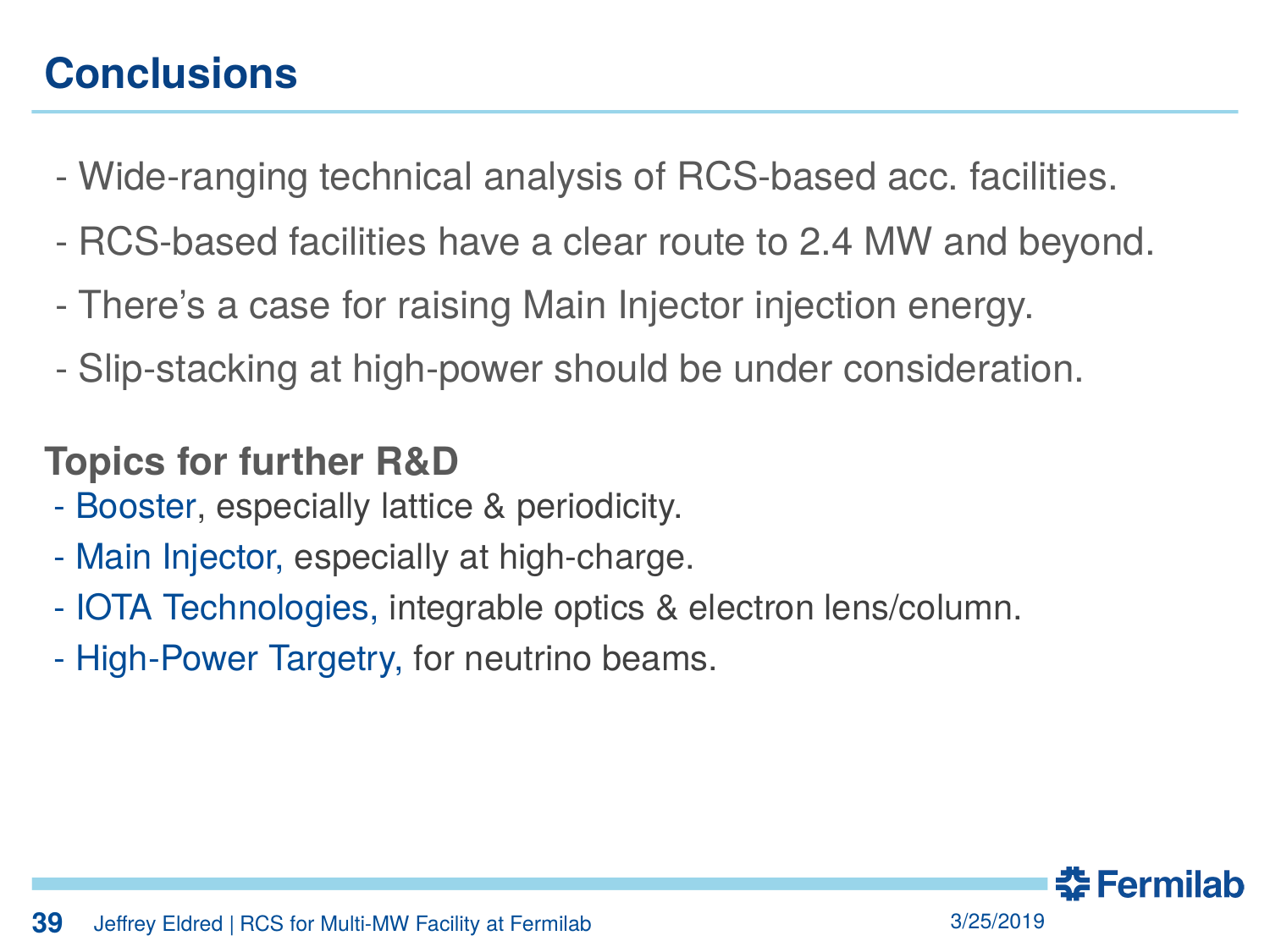

39
Conclusions
 - Wide-ranging technical analysis of RCS-based acc. facilities.

 - RCS-based facilities have a clear route to 2.4 MW and beyond.

 - There’s a case for raising Main Injector injection energy.

 - Slip-stacking at high-power should be under consideration.

Topics for further R&D
 - Booster, especially lattice & periodicity.

 - Main Injector, especially at high-charge.

 - IOTA Technologies, integrable optics & electron lens/column.

 - High-Power Targetry, for neutrino beams.

39
3/25/2019
Jeffrey Eldred | RCS for Multi-MW Facility at Fermilab